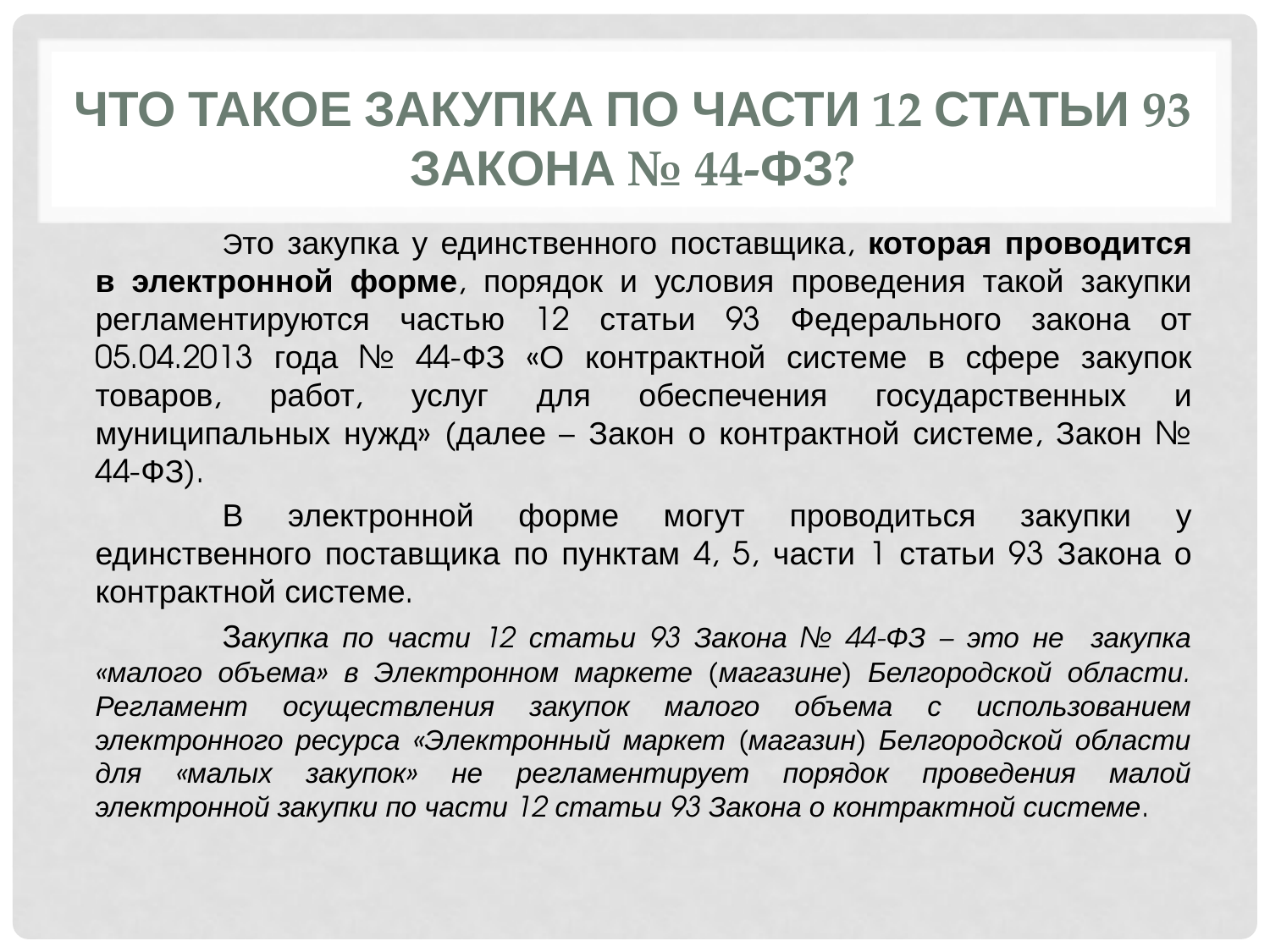

# Что такое закупка по части 12 статьи 93 Закона № 44-ФЗ?
	Это закупка у единственного поставщика, которая проводится в электронной форме, порядок и условия проведения такой закупки регламентируются частью 12 статьи 93 Федерального закона от 05.04.2013 года № 44-ФЗ «О контрактной системе в сфере закупок товаров, работ, услуг для обеспечения государственных и муниципальных нужд» (далее – Закон о контрактной системе, Закон № 44-ФЗ).
	В электронной форме могут проводиться закупки у единственного поставщика по пунктам 4, 5, части 1 статьи 93 Закона о контрактной системе.
	Закупка по части 12 статьи 93 Закона № 44-ФЗ – это не  закупка «малого объема» в Электронном маркете (магазине) Белгородской области. Регламент осуществления закупок малого объема с использованием электронного ресурса «Электронный маркет (магазин) Белгородской области для «малых закупок» не регламентирует порядок проведения малой электронной закупки по части 12 статьи 93 Закона о контрактной системе.